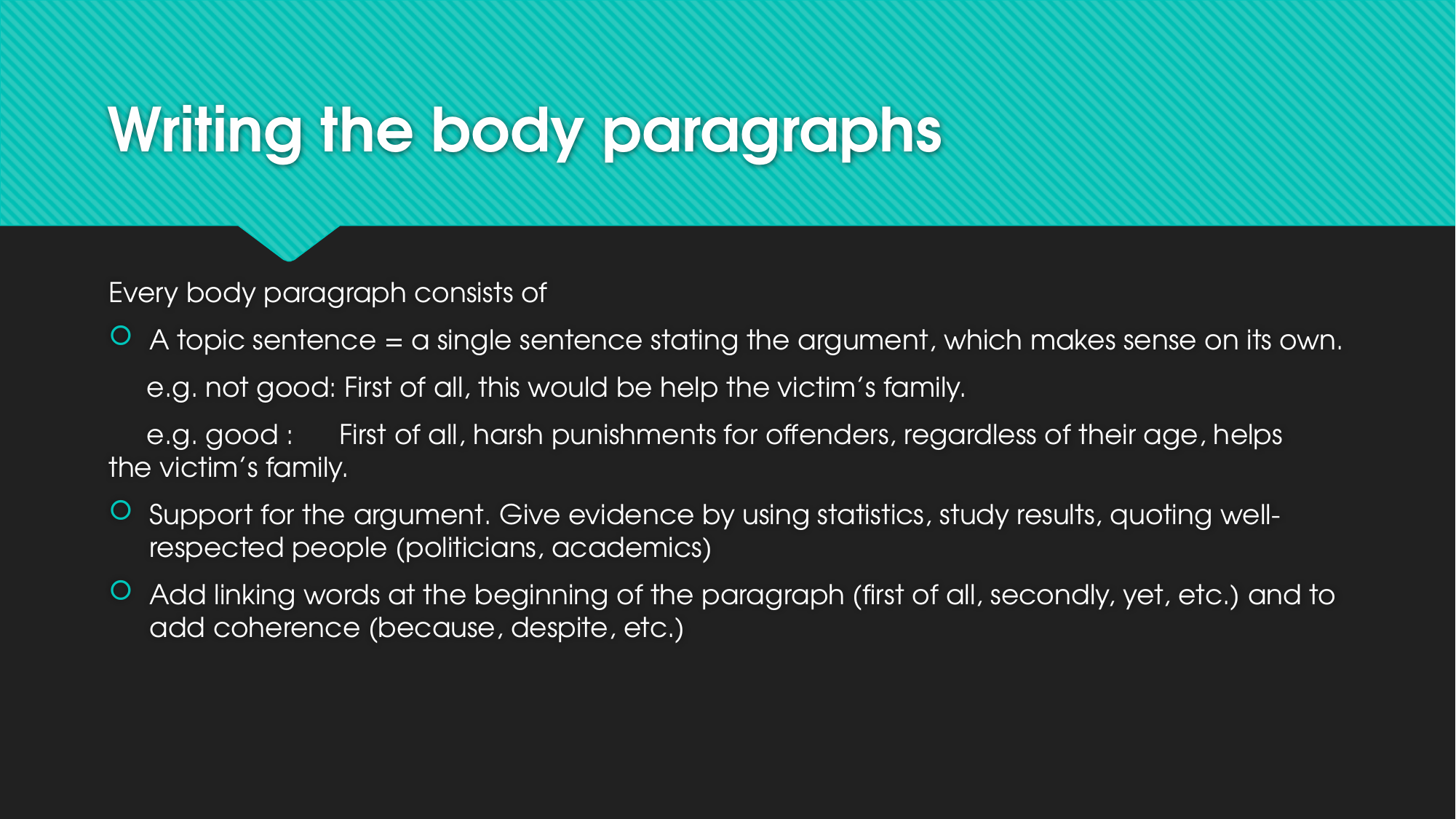

# Writing the body paragraphs
Every body paragraph consists of
A topic sentence = a single sentence stating the argument, which makes sense on its own.
     e.g. not good: First of all, this would be help the victim’s family.
     e.g. good :      First of all, harsh punishments for offenders, regardless of their age, helps   	the victim’s family.
Support for the argument. Give evidence by using statistics, study results, quoting well-respected people (politicians, academics)
Add linking words at the beginning of the paragraph (first of all, secondly, yet, etc.) and to add coherence (because, despite, etc.)